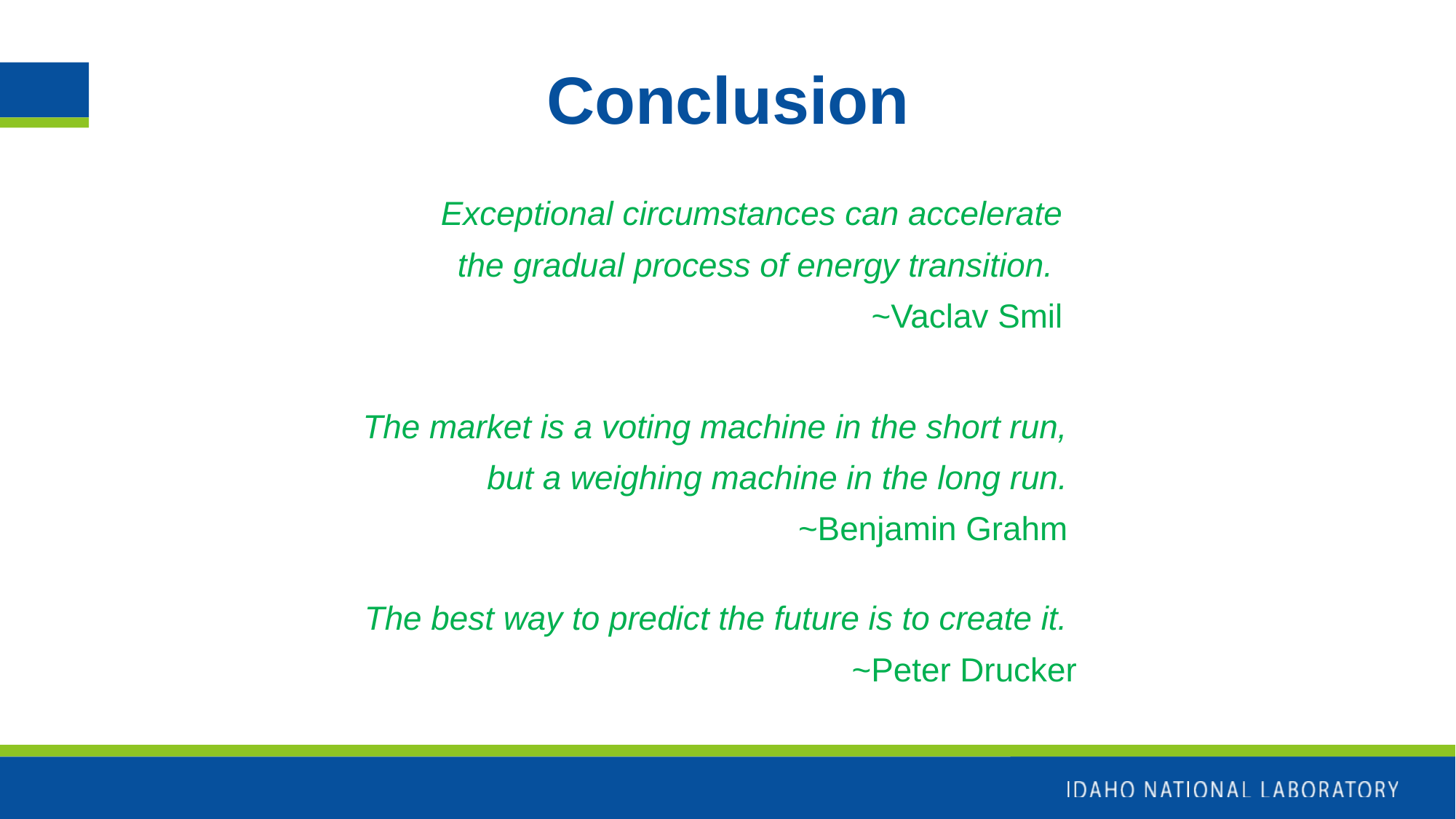

# Conclusion
Exceptional circumstances can accelerate
the gradual process of energy transition.
			~Vaclav Smil
The market is a voting machine in the short run,
but a weighing machine in the long run.
				~Benjamin Grahm
The best way to predict the future is to create it.
				    ~Peter Drucker